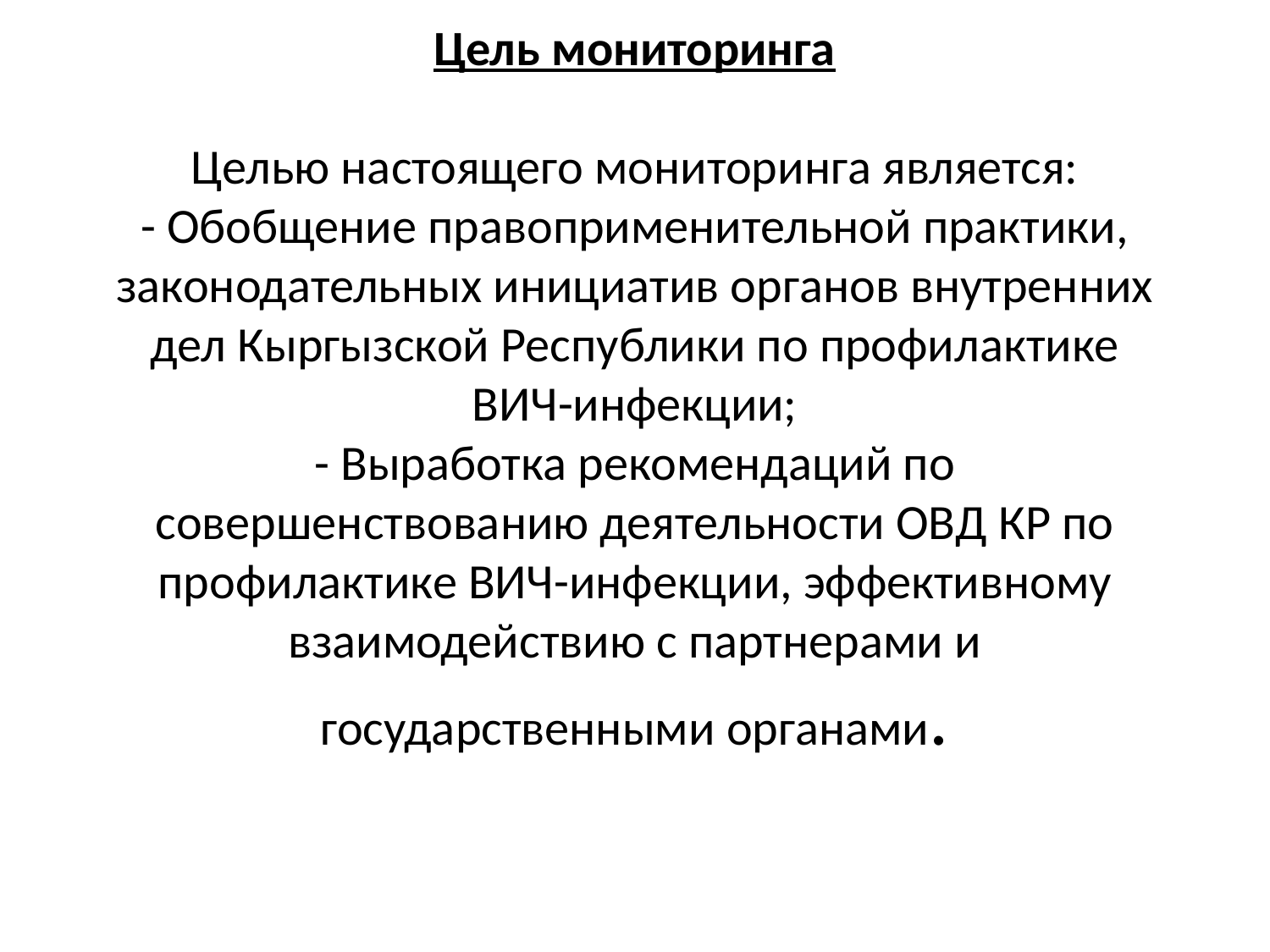

# Цель мониторинга   Целью настоящего мониторинга является: - Обобщение правоприменительной практики, законодательных инициатив органов внутренних дел Кыргызской Республики по профилактике ВИЧ-инфекции; - Выработка рекомендаций по совершенствованию деятельности ОВД КР по профилактике ВИЧ-инфекции, эффективному взаимодействию с партнерами и государственными органами.